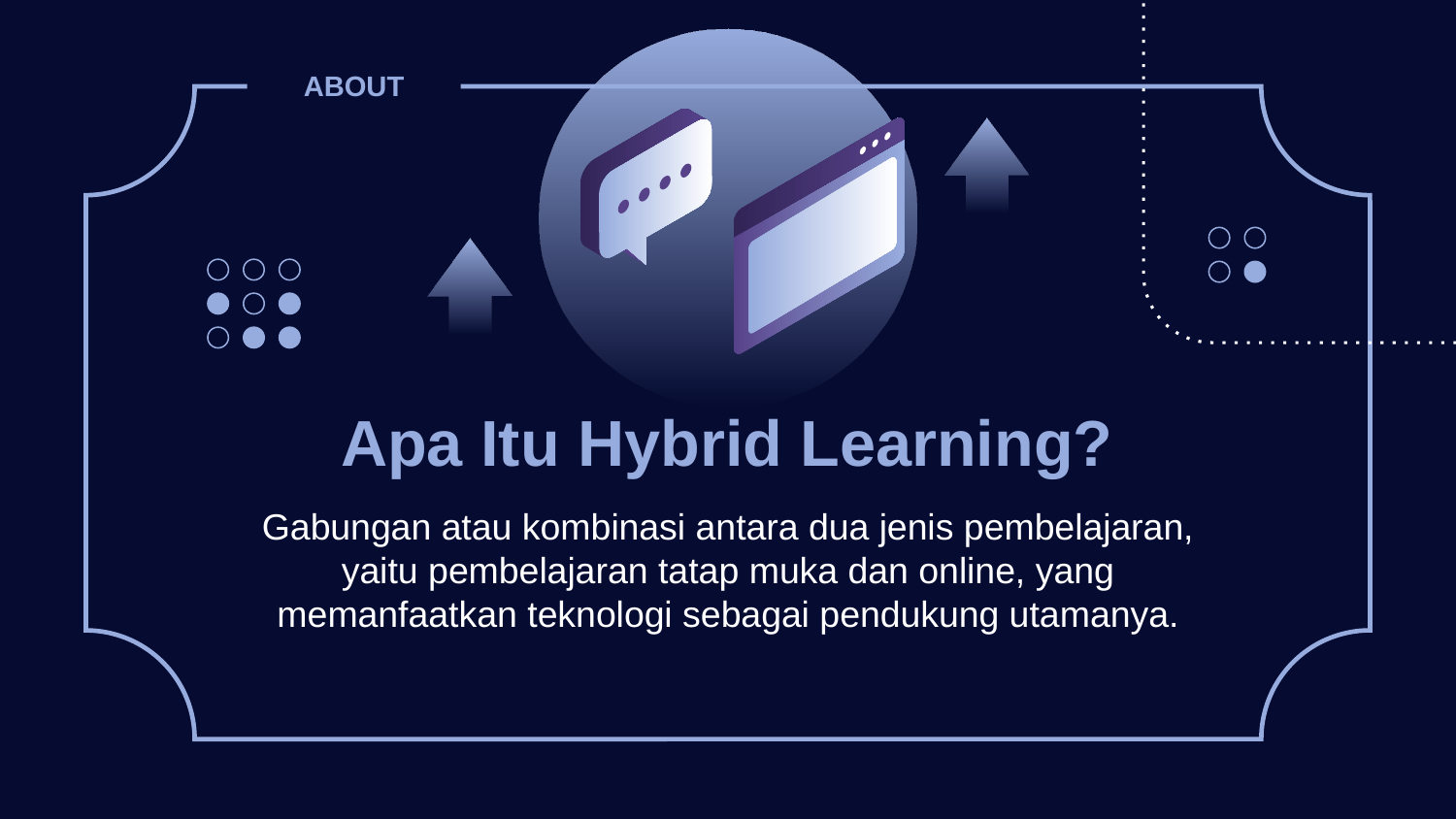

ABOUT

# Apa Itu Hybrid Learning?
Gabungan atau kombinasi antara dua jenis pembelajaran, yaitu pembelajaran tatap muka dan online, yang memanfaatkan teknologi sebagai pendukung utamanya.